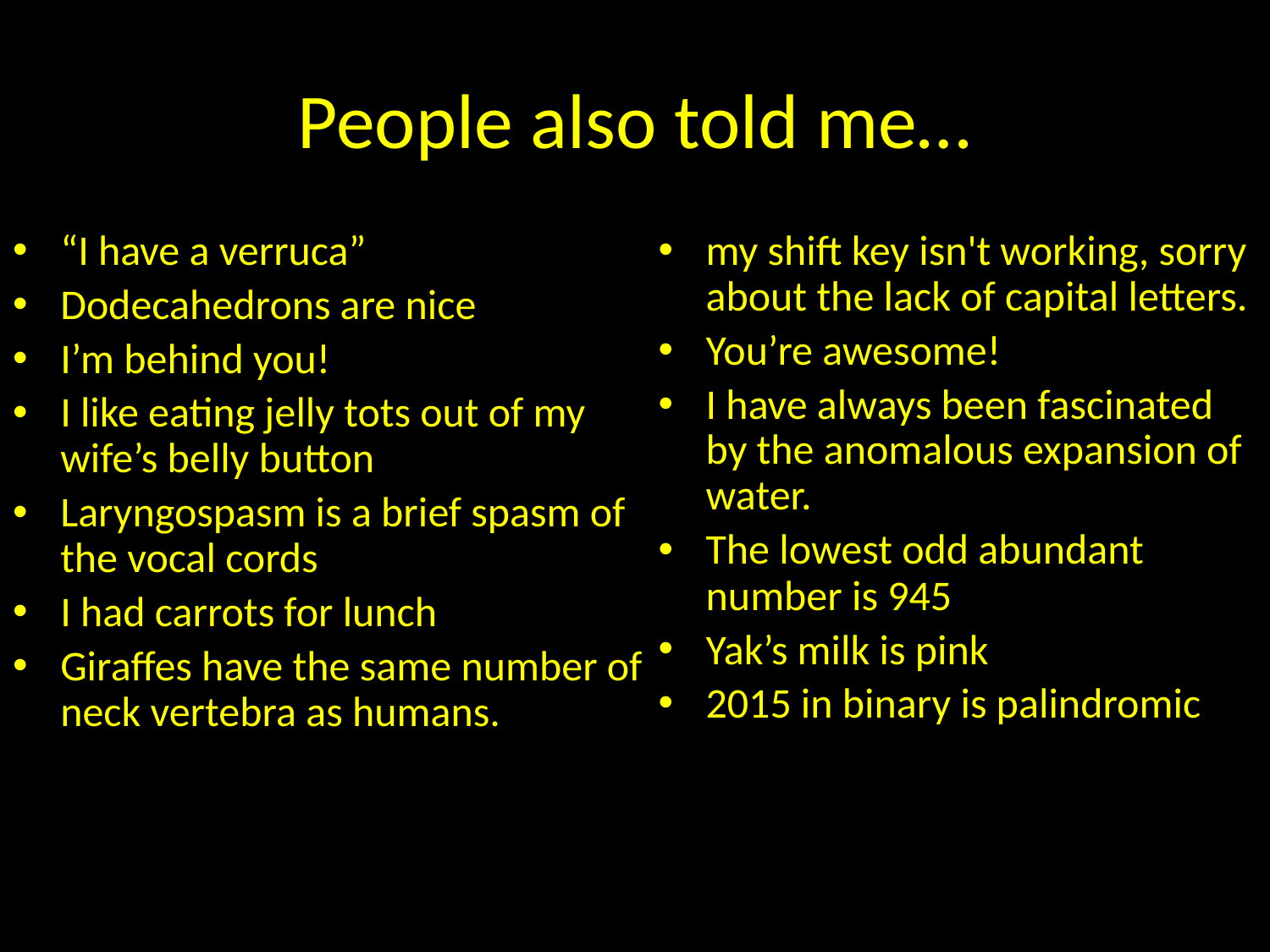

# People also told me…
“I have a verruca”
Dodecahedrons are nice
I’m behind you!
I like eating jelly tots out of my wife’s belly button
Laryngospasm is a brief spasm of the vocal cords
I had carrots for lunch
Giraffes have the same number of neck vertebra as humans.

my shift key isn't working, sorry about the lack of capital letters.
You’re awesome!
I have always been fascinated by the anomalous expansion of water.
The lowest odd abundant number is 945
Yak’s milk is pink
2015 in binary is palindromic